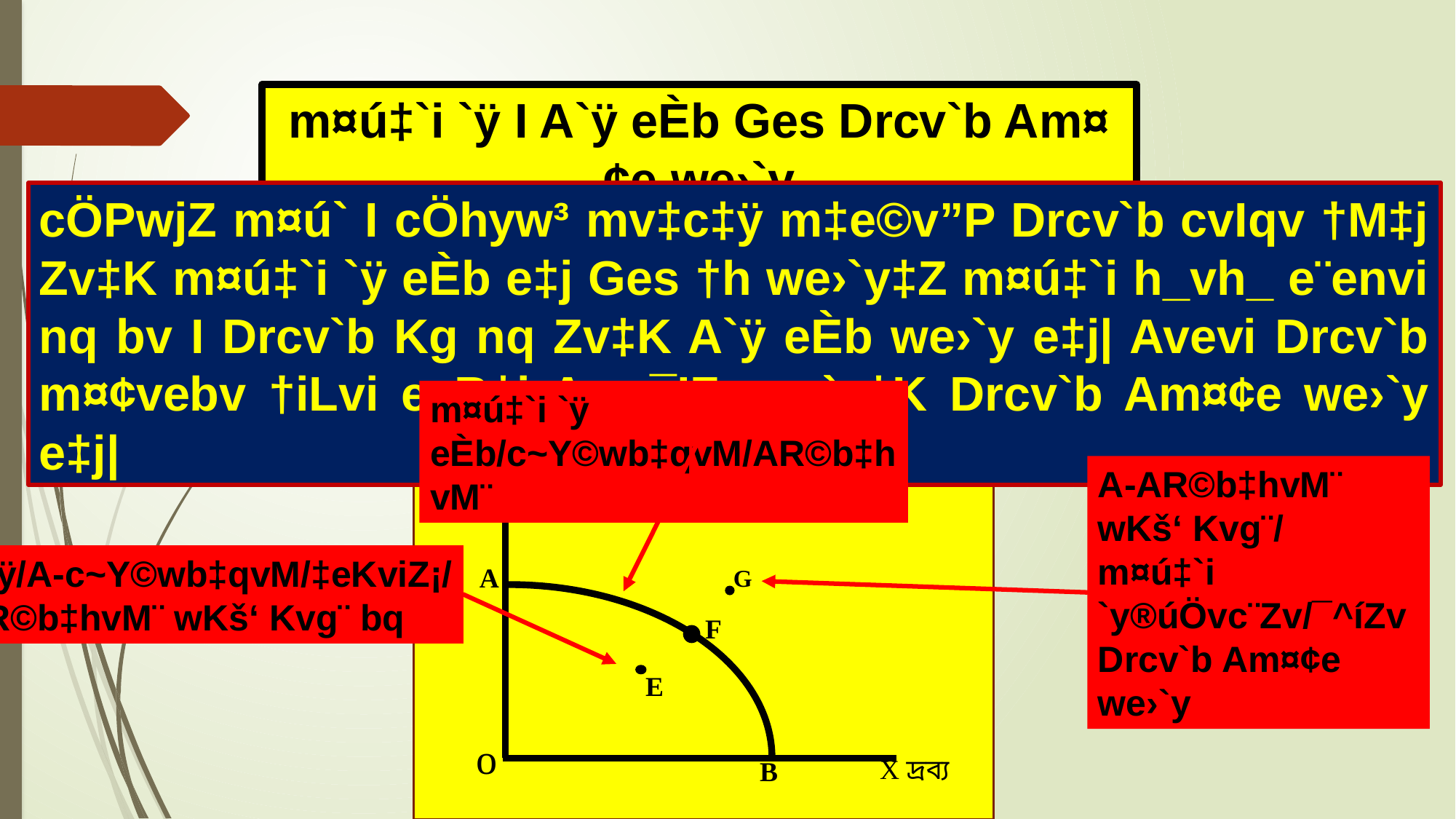

m¤ú‡`i `ÿ I A`ÿ eÈb Ges Drcv`b Am¤¢e we›`y
cÖPwjZ m¤ú` I cÖhyw³ mv‡c‡ÿ m‡e©v”P Drcv`b cvIqv †M‡j Zv‡K m¤ú‡`i `ÿ eÈb e‡j Ges †h we›`y‡Z m¤ú‡`i h_vh_ e¨envi nq bv I Drcv`b Kg nq Zv‡K A`ÿ eÈb we›`y e‡j| Avevi Drcv`b m¤¢vebv †iLvi evB‡i Aew¯’Z we›`y‡K Drcv`b Am¤¢e we›`y e‡j|
m¤ú‡`i `ÿ eÈb/c~Y©wb‡qvM/AR©b‡hvM¨

Y দ্রব্য

A
G

F

E

o
X দ্রব্য
B
A-AR©b‡hvM¨ wKš‘ Kvg¨/
m¤ú‡`i `y®úÖvc¨Zv/¯^íZv
Drcv`b Am¤¢e we›`y
A`ÿ/A-c~Y©wb‡qvM/‡eKviZ¡/
AR©b‡hvM¨ wKš‘ Kvg¨ bq